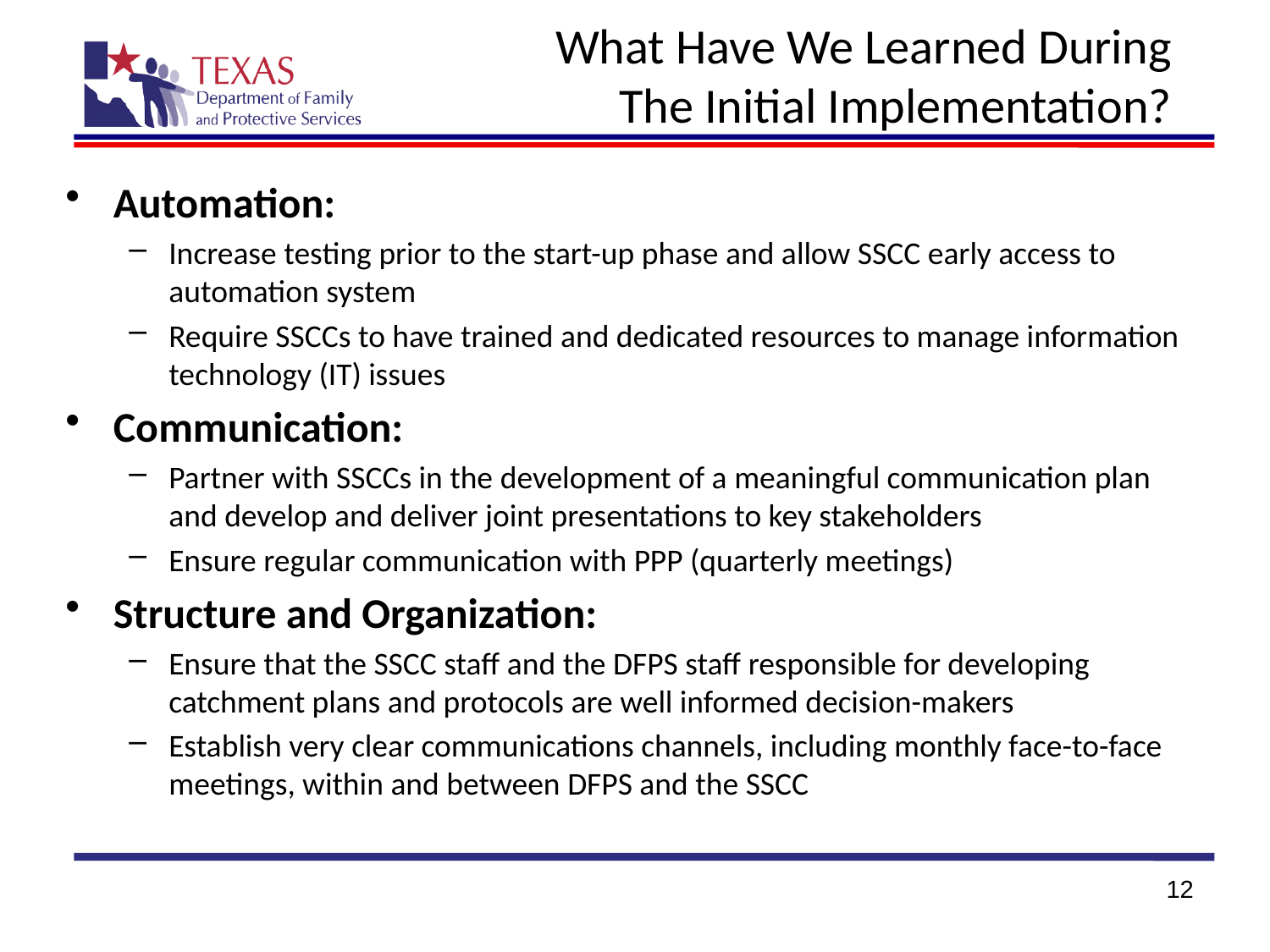

# What Have We Learned During The Initial Implementation?
Automation:
Increase testing prior to the start-up phase and allow SSCC early access to automation system
Require SSCCs to have trained and dedicated resources to manage information technology (IT) issues
Communication:
Partner with SSCCs in the development of a meaningful communication plan and develop and deliver joint presentations to key stakeholders
Ensure regular communication with PPP (quarterly meetings)
Structure and Organization:
Ensure that the SSCC staff and the DFPS staff responsible for developing catchment plans and protocols are well informed decision-makers
Establish very clear communications channels, including monthly face-to-face meetings, within and between DFPS and the SSCC
12